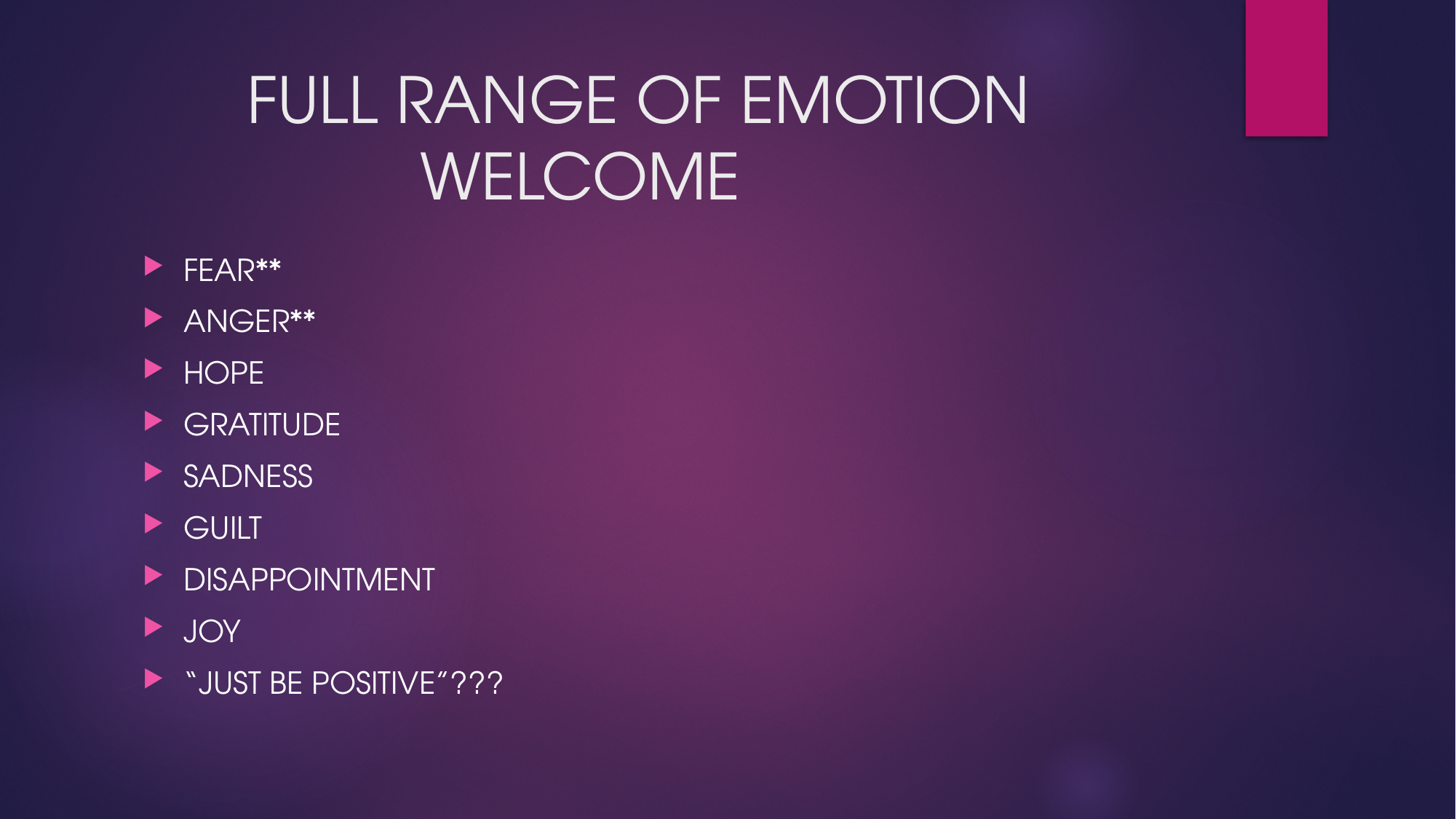

# FULL RANGE OF EMOTION WELCOME
FEAR**
ANGER**
HOPE
GRATITUDE
SADNESS
GUILT
DISAPPOINTMENT
JOY
“JUST BE POSITIVE”???